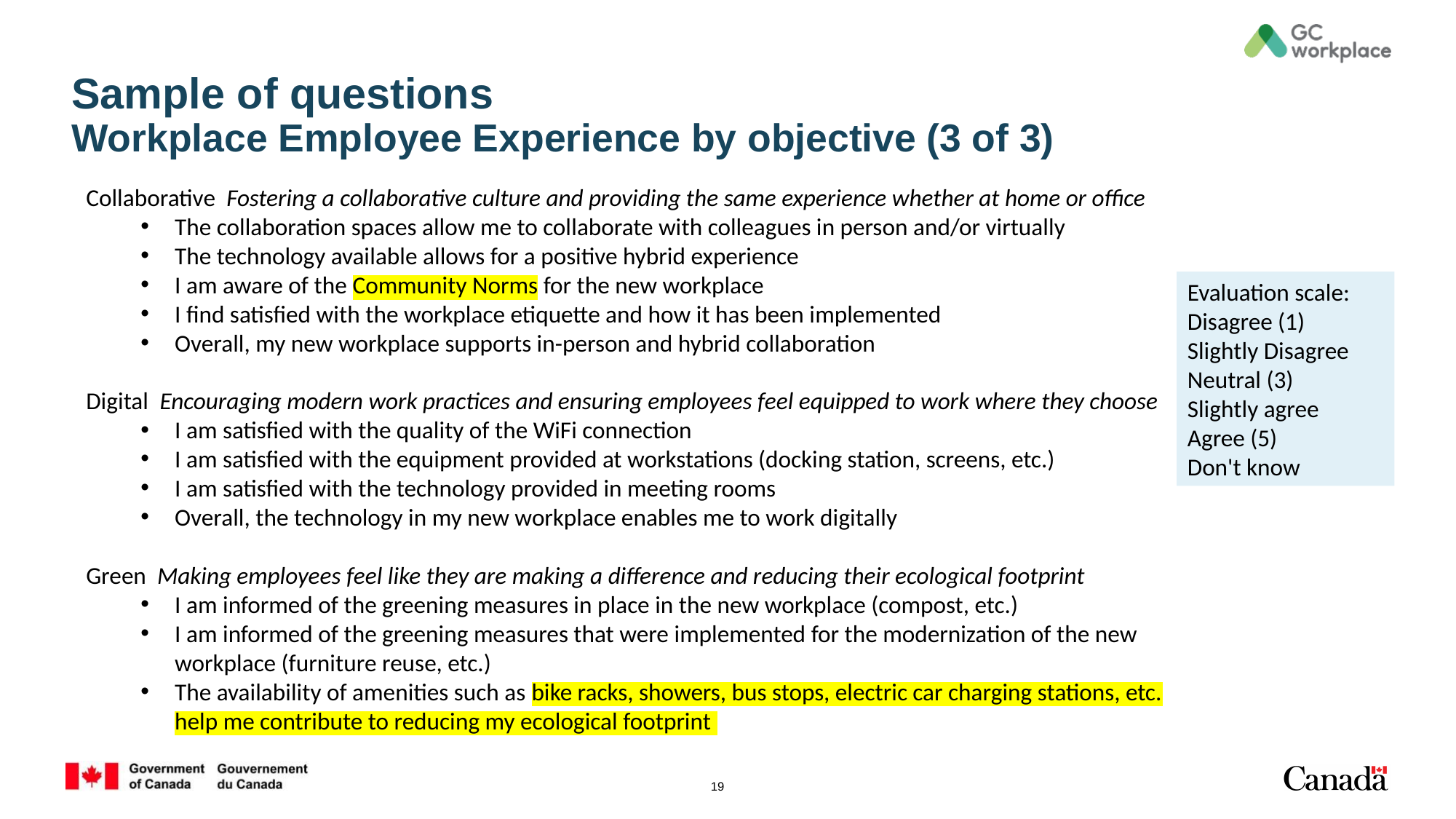

# Sample of questions Workplace Employee Experience by objective (3 of 3)
Collaborative  Fostering a collaborative culture and providing the same experience whether at home or office​
The collaboration spaces allow me to collaborate with colleagues in person and/or virtually
The technology available allows for a positive hybrid experience
I am aware of the Community Norms for the new workplace
I find satisfied with the workplace etiquette and how it has been implemented
Overall, my new workplace supports in-person and hybrid collaboration

Digital  Encouraging modern work practices and ensuring employees feel equipped to work where they choose ​
I am satisfied with the quality of the WiFi connection
I am satisfied with the equipment provided at workstations (docking station, screens, etc.)
I am satisfied with the technology provided in meeting rooms
Overall, the technology in my new workplace enables me to work digitally

Green  Making employees feel like they are making a difference and reducing their ecological footprint
I am informed of the greening measures in place in the new workplace (compost, etc.)
I am informed of the greening measures that were implemented for the modernization of the new workplace (furniture reuse, etc.)
The availability of amenities such as bike racks, showers, bus stops, electric car charging stations, etc. help me contribute to reducing my ecological footprint
Evaluation scale:
Disagree (1)
Slightly Disagree
Neutral (3)
Slightly agree
Agree (5)
Don't know